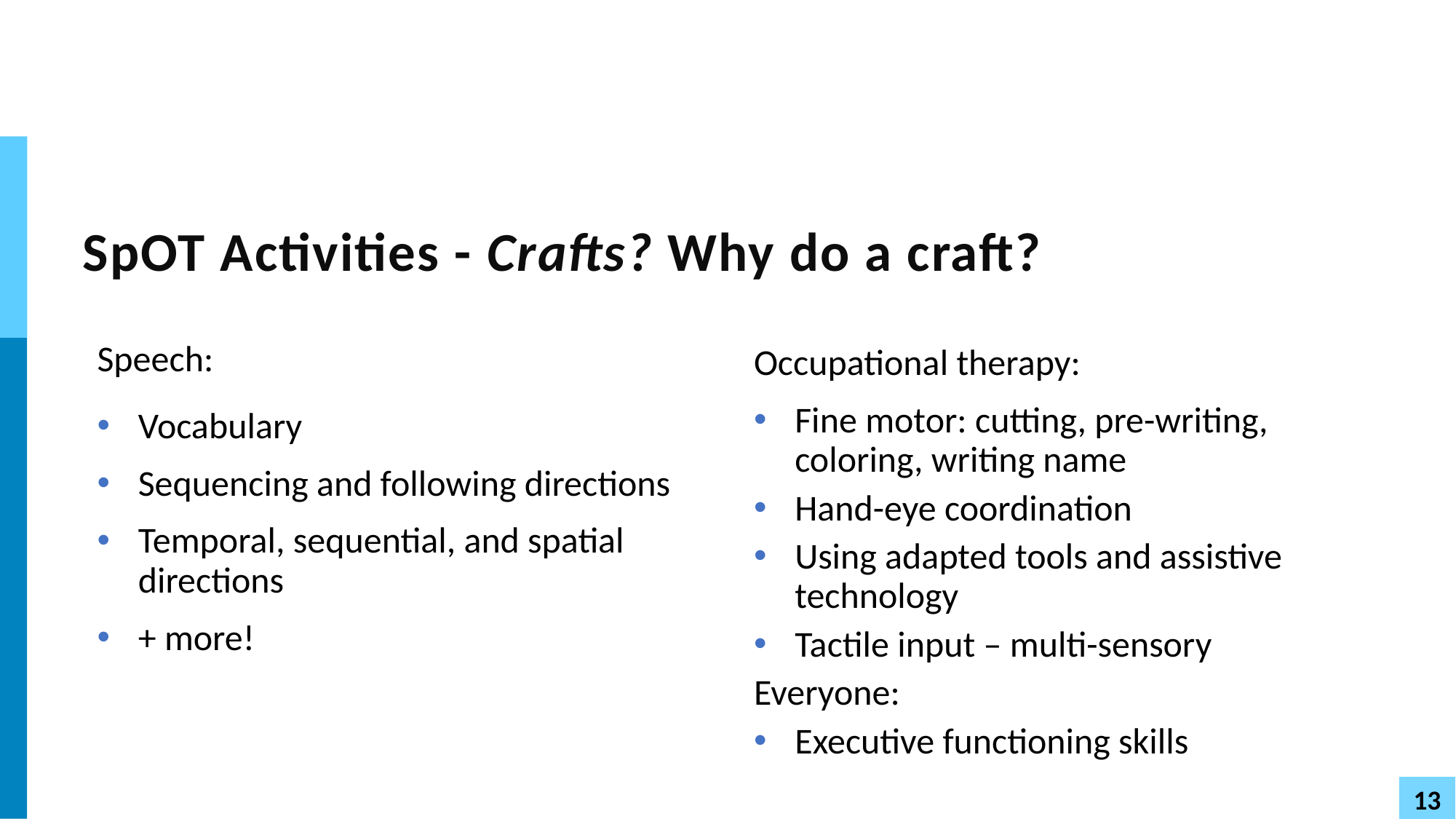

# SpOT Activities - Crafts? Why do a craft?
Speech:
Vocabulary
Sequencing and following directions
Temporal, sequential, and spatial directions
+ more!
Occupational therapy:
Fine motor: cutting, pre-writing, coloring, writing name
Hand-eye coordination
Using adapted tools and assistive technology
Tactile input – multi-sensory
Everyone:
Executive functioning skills